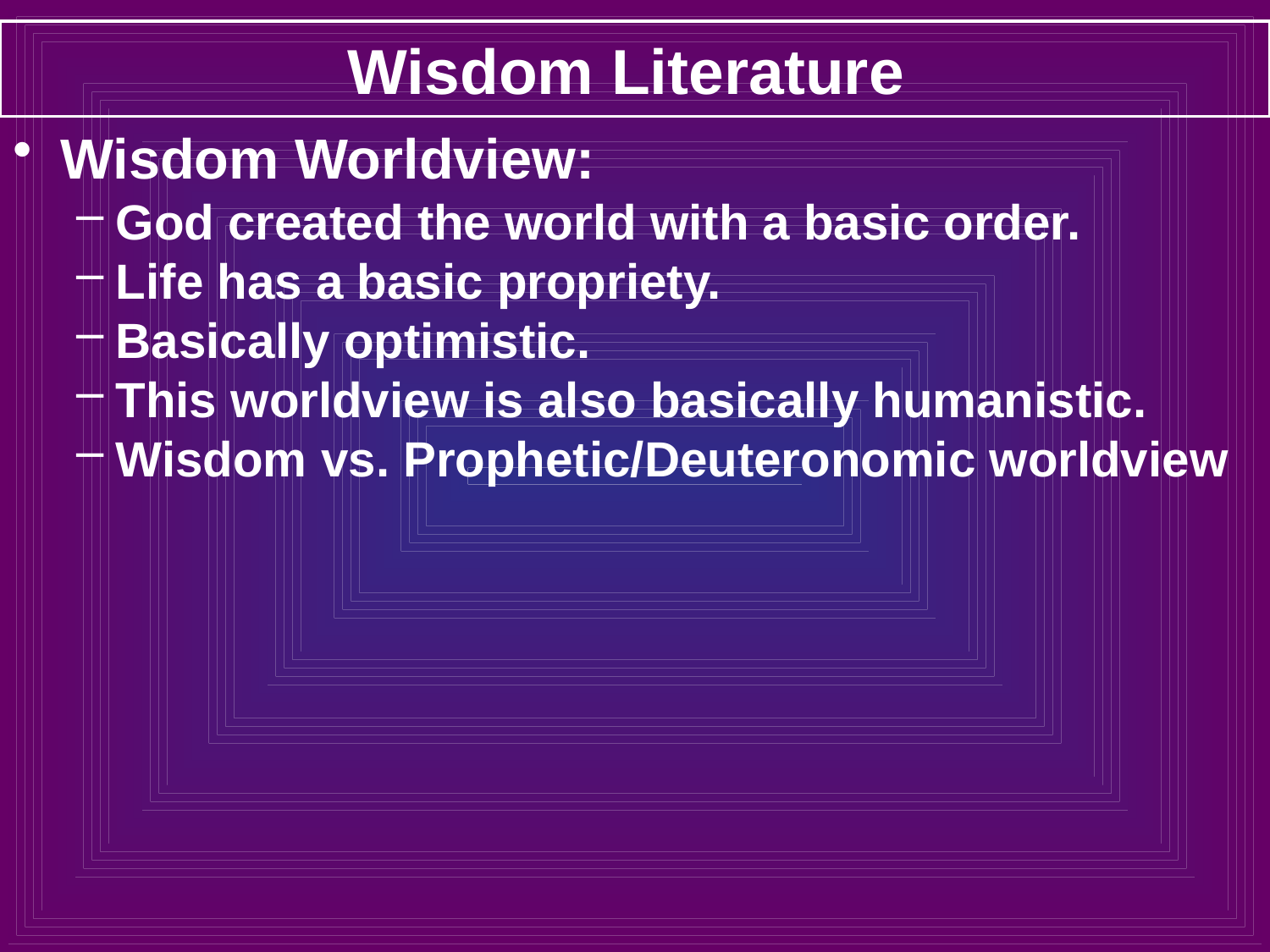

# Wisdom Literature
Wisdom Worldview:
God created the world with a basic order.
Life has a basic propriety.
Basically optimistic.
This worldview is also basically humanistic.
Wisdom vs. Prophetic/Deuteronomic worldview